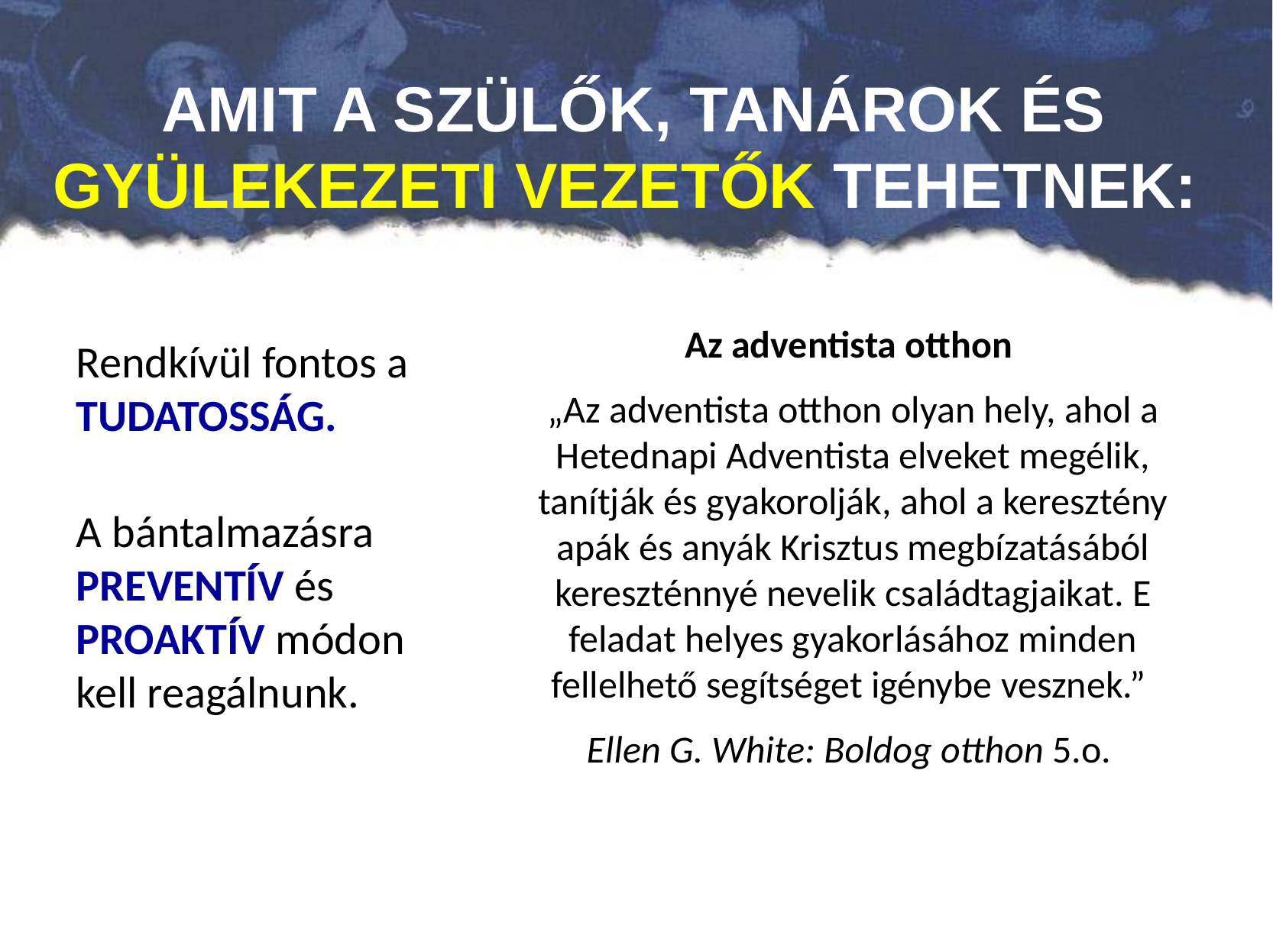

# AMIT A SZÜLŐK, TANÁROK ÉS GYÜLEKEZETI VEZETŐK TEHETNEK:
Az adventista otthon
„Az adventista otthon olyan hely, ahol a Hetednapi Adventista elveket megélik, tanítják és gyakorolják, ahol a keresztény apák és anyák Krisztus megbízatásából kereszténnyé nevelik családtagjaikat. E feladat helyes gyakorlásához minden fellelhető segítséget igénybe vesznek.”
Ellen G. White: Boldog otthon 5.o.
Rendkívül fontos a TUDATOSSÁG.

A bántalmazásra PREVENTÍV és PROAKTÍV módon kell reagálnunk.